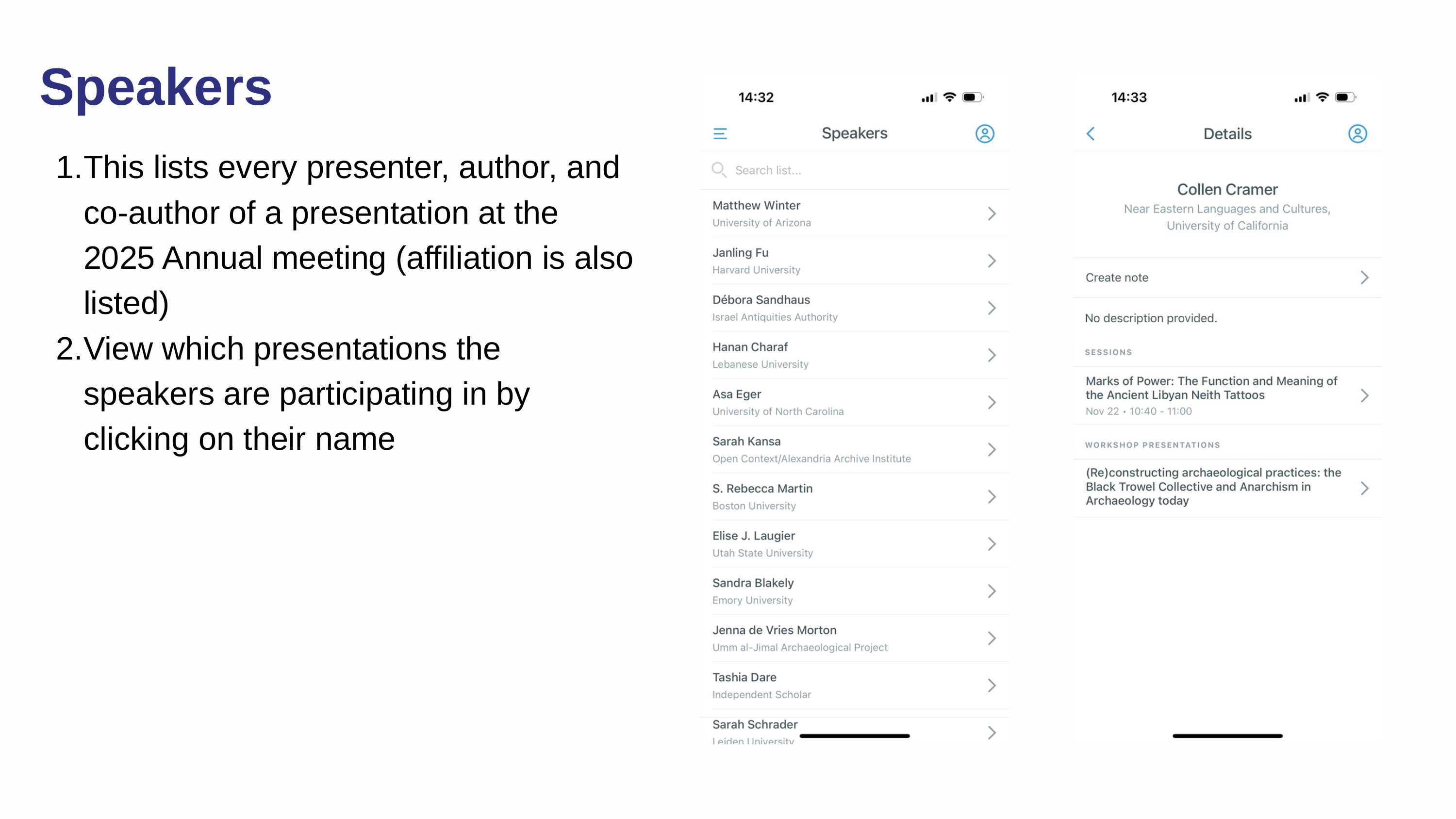

Speakers

This lists every presenter, author, and co-author of a presentation at the 2025 Annual meeting (affiliation is also listed)
View which presentations the speakers are participating in by clicking on their name